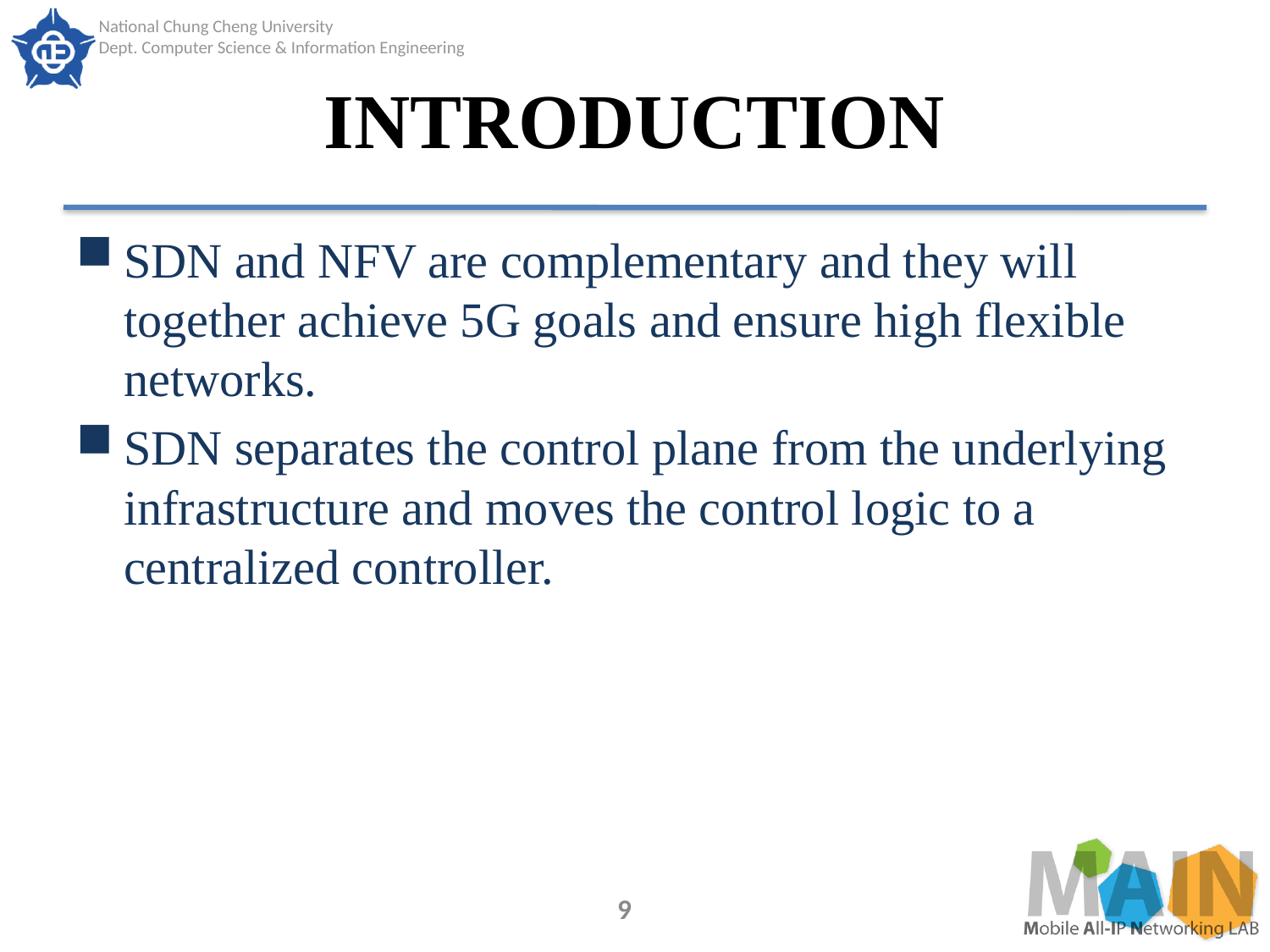

# INTRODUCTION
SDN and NFV are complementary and they will together achieve 5G goals and ensure high flexible networks.
SDN separates the control plane from the underlying infrastructure and moves the control logic to a centralized controller.
9